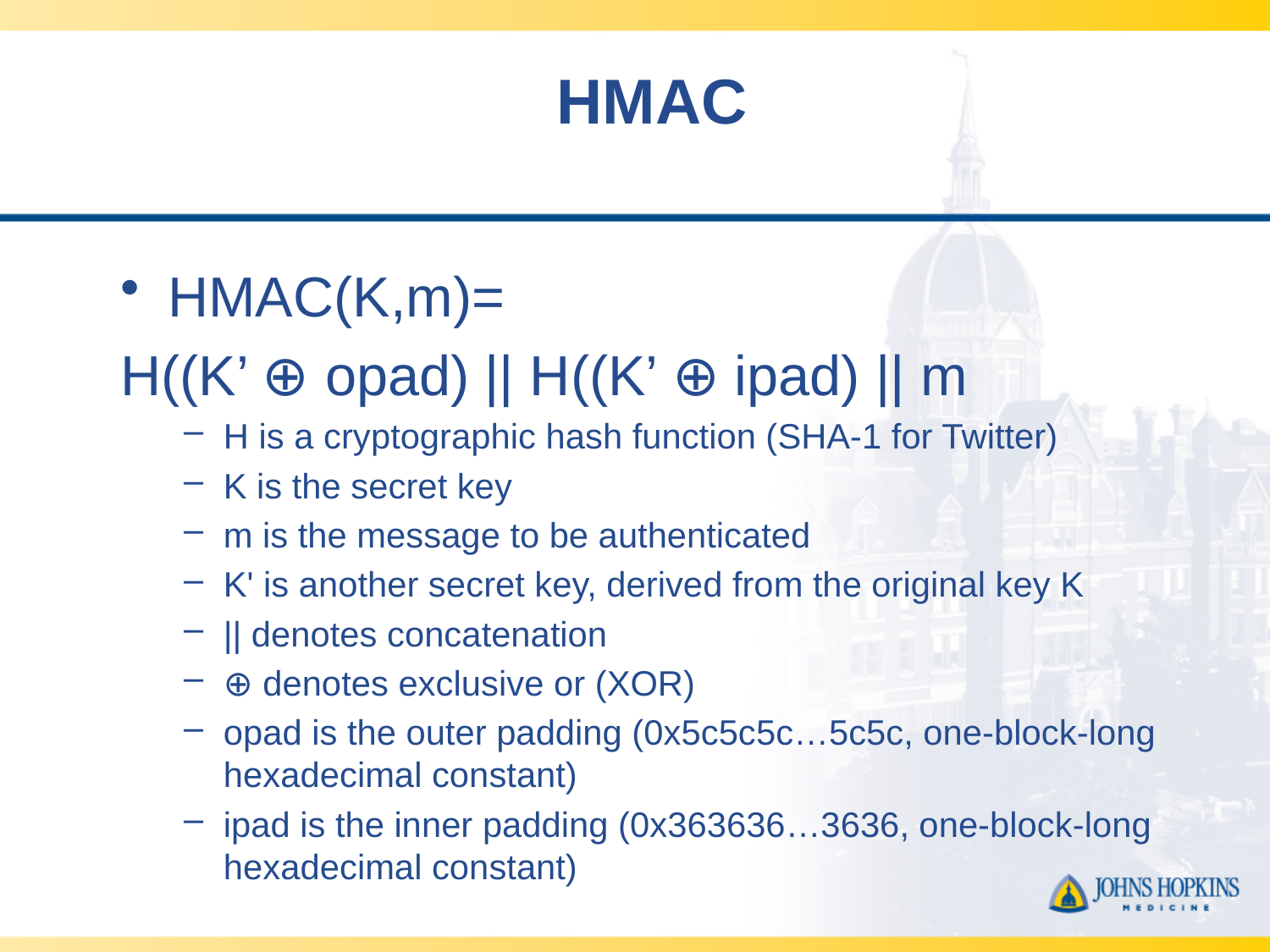

# HMAC
HMAC(K,m)=
H((K’ ⊕ opad) || H((K’ ⊕ ipad) || m
H is a cryptographic hash function (SHA-1 for Twitter)
K is the secret key
m is the message to be authenticated
K' is another secret key, derived from the original key K
|| denotes concatenation
⊕ denotes exclusive or (XOR)
opad is the outer padding (0x5c5c5c…5c5c, one-block-long hexadecimal constant)
ipad is the inner padding (0x363636…3636, one-block-long hexadecimal constant)